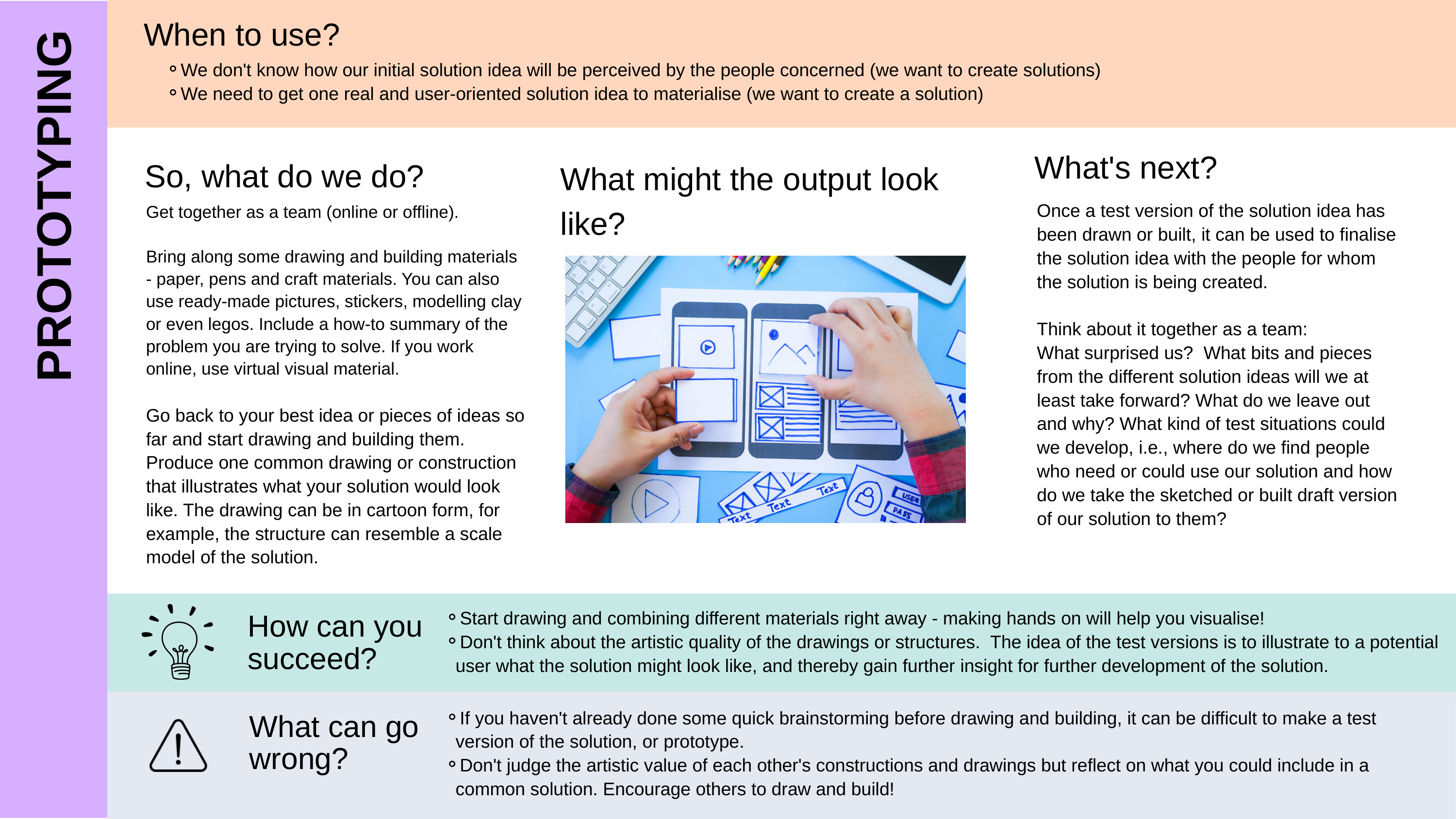

When to use?
We don't know how our initial solution idea will be perceived by the people concerned (we want to create solutions)
We need to get one real and user-oriented solution idea to materialise (we want to create a solution)
What's next?
So, what do we do?
What might the output look like?
Once a test version of the solution idea has been drawn or built, it can be used to finalise the solution idea with the people for whom the solution is being created.

Think about it together as a team:
What surprised us?  What bits and pieces from the different solution ideas will we at least take forward? What do we leave out and why? What kind of test situations could we develop, i.e., where do we find people who need or could use our solution and how do we take the sketched or built draft version of our solution to them?

Get together as a team (online or offline).

Bring along some drawing and building materials - paper, pens and craft materials. You can also use ready-made pictures, stickers, modelling clay or even legos. Include a how-to summary of the problem you are trying to solve. If you work online, use virtual visual material.

Go back to your best idea or pieces of ideas so far and start drawing and building them. Produce one common drawing or construction that illustrates what your solution would look like. The drawing can be in cartoon form, for example, the structure can resemble a scale model of the solution.

PROTOTYPING

Start drawing and combining different materials right away - making hands on will help you visualise!
Don't think about the artistic quality of the drawings or structures.  The idea of the test versions is to illustrate to a potential user what the solution might look like, and thereby gain further insight for further development of the solution.
How can you succeed?

If you haven't already done some quick brainstorming before drawing and building, it can be difficult to make a test version of the solution, or prototype.
Don't judge the artistic value of each other's constructions and drawings but reflect on what you could include in a common solution. Encourage others to draw and build!
What can go wrong?